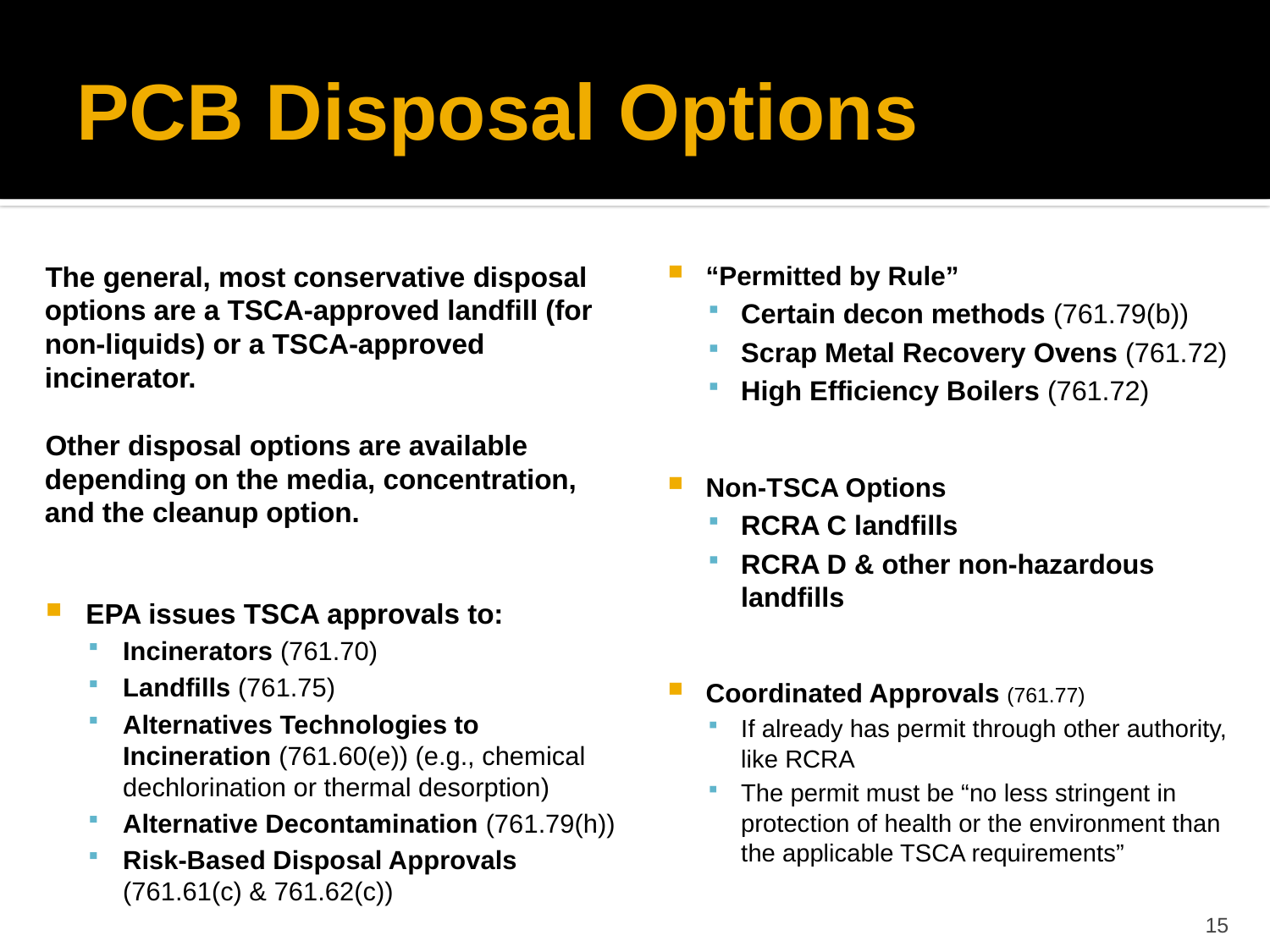

# PCB Disposal Options
The general, most conservative disposal options are a TSCA-approved landfill (for non-liquids) or a TSCA-approved incinerator.

Other disposal options are available depending on the media, concentration, and the cleanup option.

EPA issues TSCA approvals to:
Incinerators (761.70)
Landfills (761.75)
Alternatives Technologies to Incineration (761.60(e)) (e.g., chemical dechlorination or thermal desorption)
Alternative Decontamination (761.79(h))
Risk-Based Disposal Approvals (761.61(c) & 761.62(c))
“Permitted by Rule”
Certain decon methods (761.79(b))
Scrap Metal Recovery Ovens (761.72)
High Efficiency Boilers (761.72)

Non-TSCA Options
RCRA C landfills
RCRA D & other non-hazardous landfills

Coordinated Approvals (761.77)
If already has permit through other authority, like RCRA
The permit must be “no less stringent in protection of health or the environment than the applicable TSCA requirements”

15